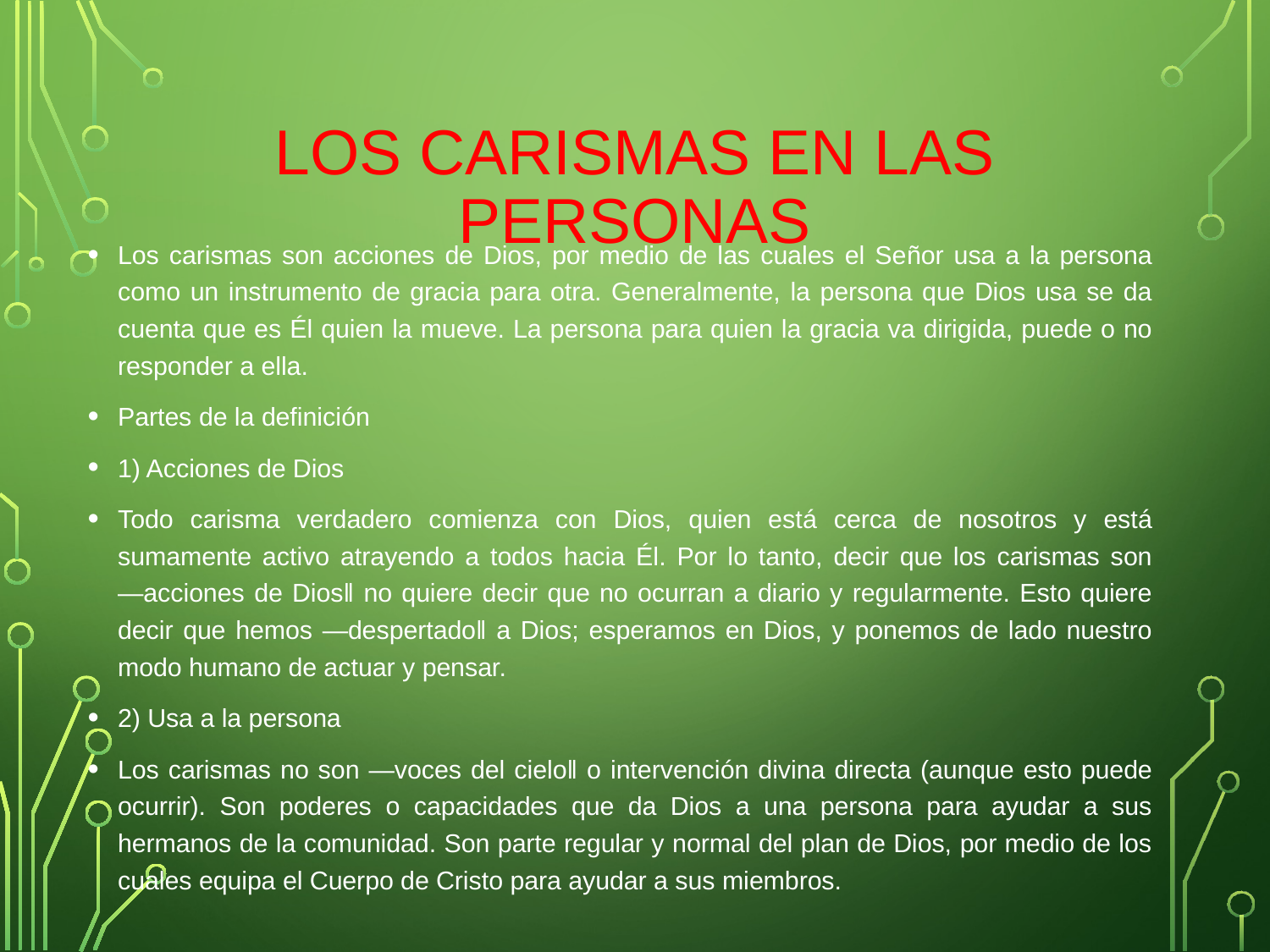

# LOS CARISMAS EN LAS PERSONAS
Los carismas son acciones de Dios, por medio de las cuales el Señor usa a la persona como un instrumento de gracia para otra. Generalmente, la persona que Dios usa se da cuenta que es Él quien la mueve. La persona para quien la gracia va dirigida, puede o no responder a ella.
Partes de la definición
1) Acciones de Dios
Todo carisma verdadero comienza con Dios, quien está cerca de nosotros y está sumamente activo atrayendo a todos hacia Él. Por lo tanto, decir que los carismas son ―acciones de Dios‖ no quiere decir que no ocurran a diario y regularmente. Esto quiere decir que hemos ―despertado‖ a Dios; esperamos en Dios, y ponemos de lado nuestro modo humano de actuar y pensar.
2) Usa a la persona
Los carismas no son ―voces del cielo‖ o intervención divina directa (aunque esto puede ocurrir). Son poderes o capacidades que da Dios a una persona para ayudar a sus hermanos de la comunidad. Son parte regular y normal del plan de Dios, por medio de los cuales equipa el Cuerpo de Cristo para ayudar a sus miembros.